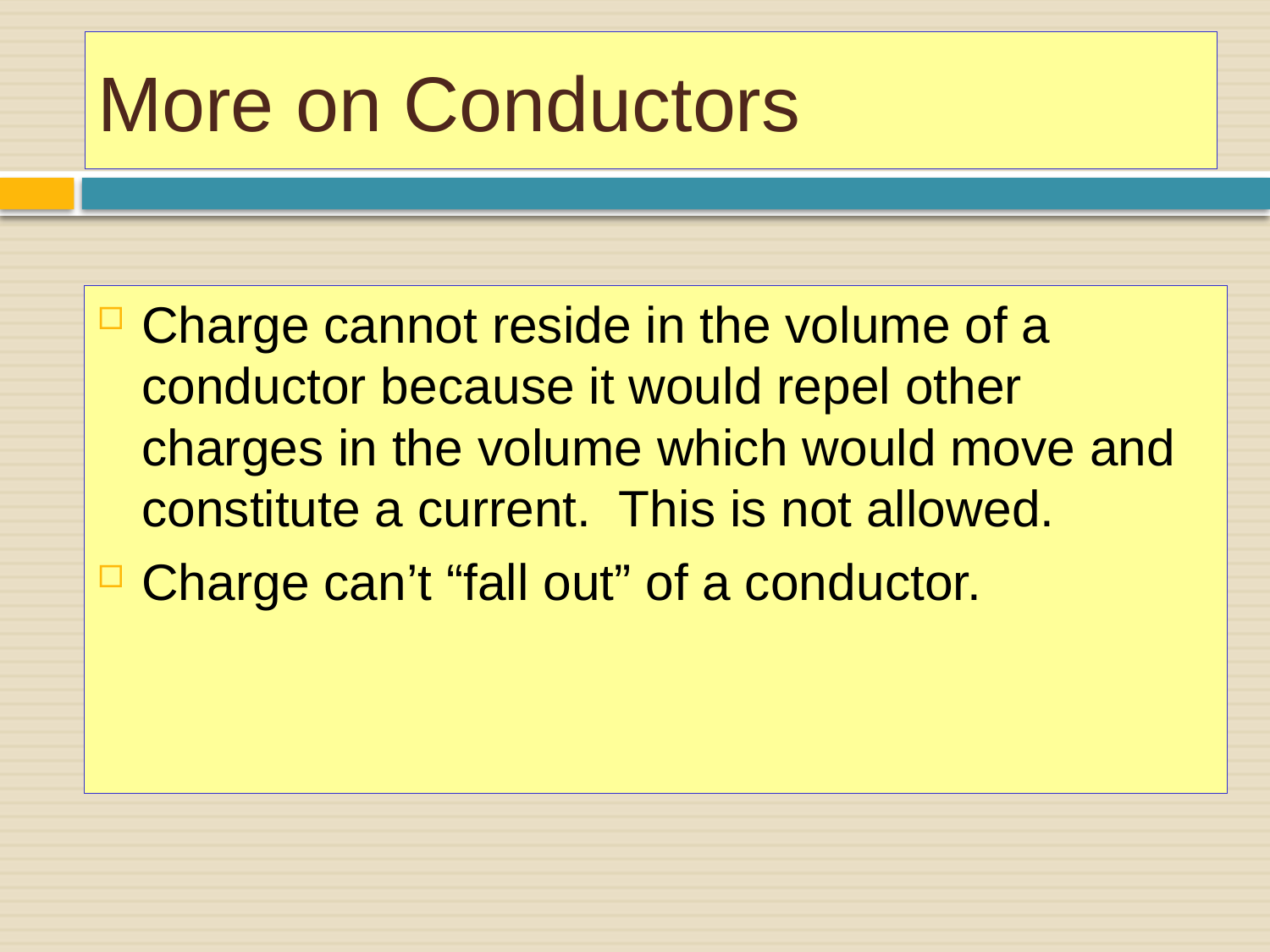

# More on Conductors
Charge cannot reside in the volume of a conductor because it would repel other charges in the volume which would move and constitute a current.  This is not allowed.
Charge can’t “fall out” of a conductor.